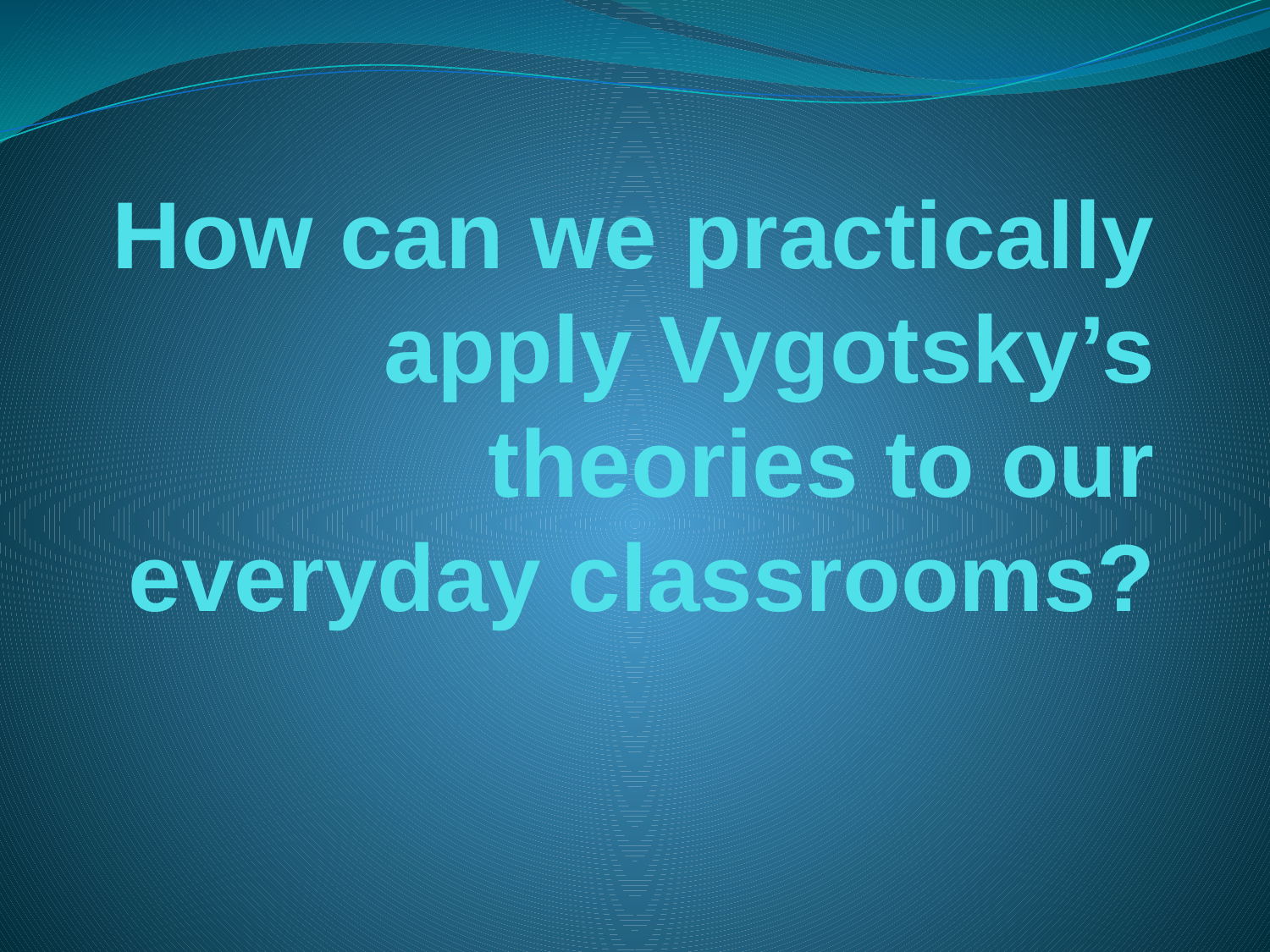

# How can we practically apply Vygotsky’s theories to our everyday classrooms?